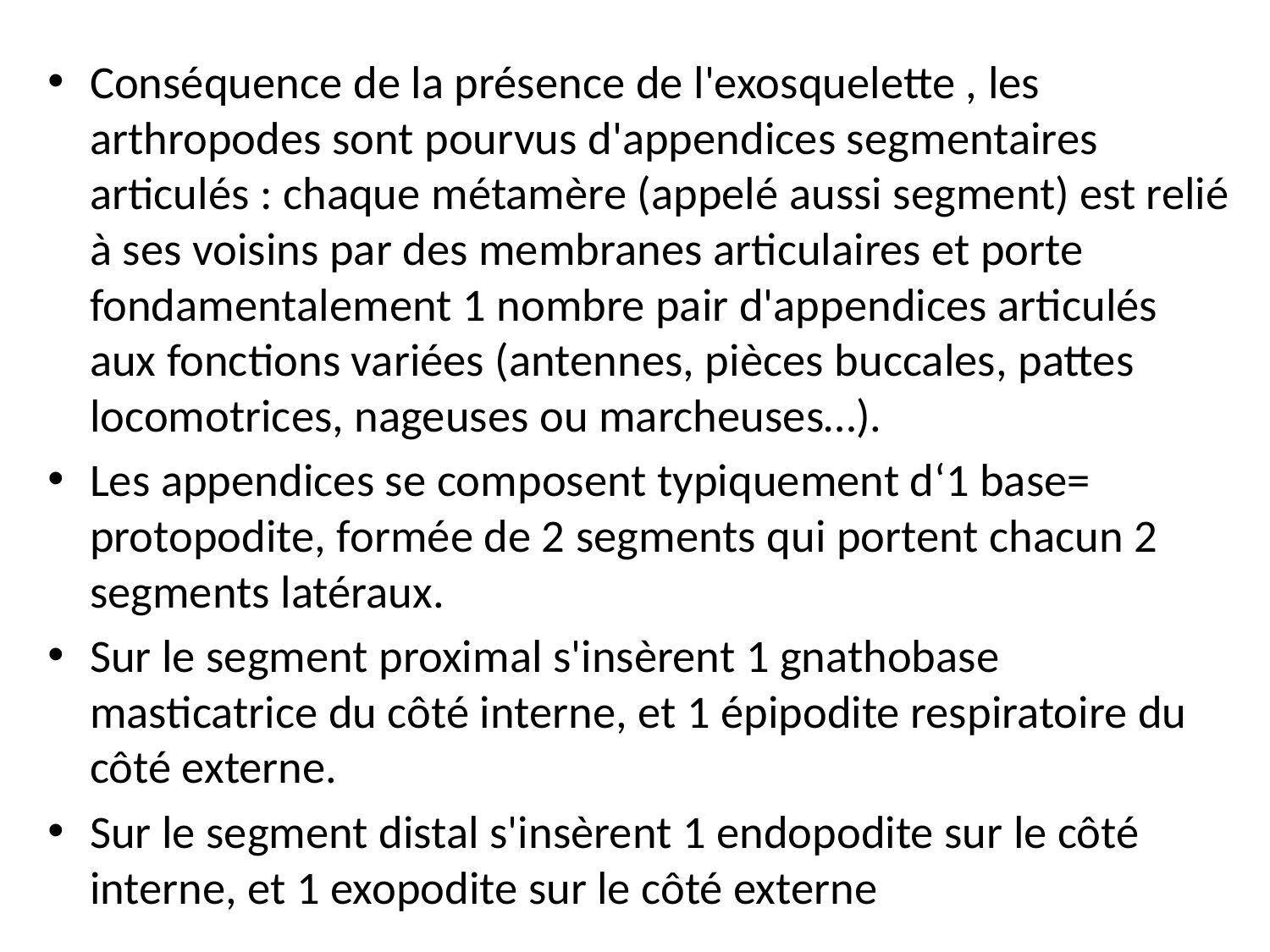

Conséquence de la présence de l'exosquelette , les arthropodes sont pourvus d'appendices segmentaires articulés : chaque métamère (appelé aussi segment) est relié à ses voisins par des membranes articulaires et porte fondamentalement 1 nombre pair d'appendices articulés aux fonctions variées (antennes, pièces buccales, pattes locomotrices, nageuses ou marcheuses…).
Les appendices se composent typiquement d‘1 base= protopodite, formée de 2 segments qui portent chacun 2 segments latéraux.
Sur le segment proximal s'insèrent 1 gnathobase masticatrice du côté interne, et 1 épipodite respiratoire du côté externe.
Sur le segment distal s'insèrent 1 endopodite sur le côté interne, et 1 exopodite sur le côté externe